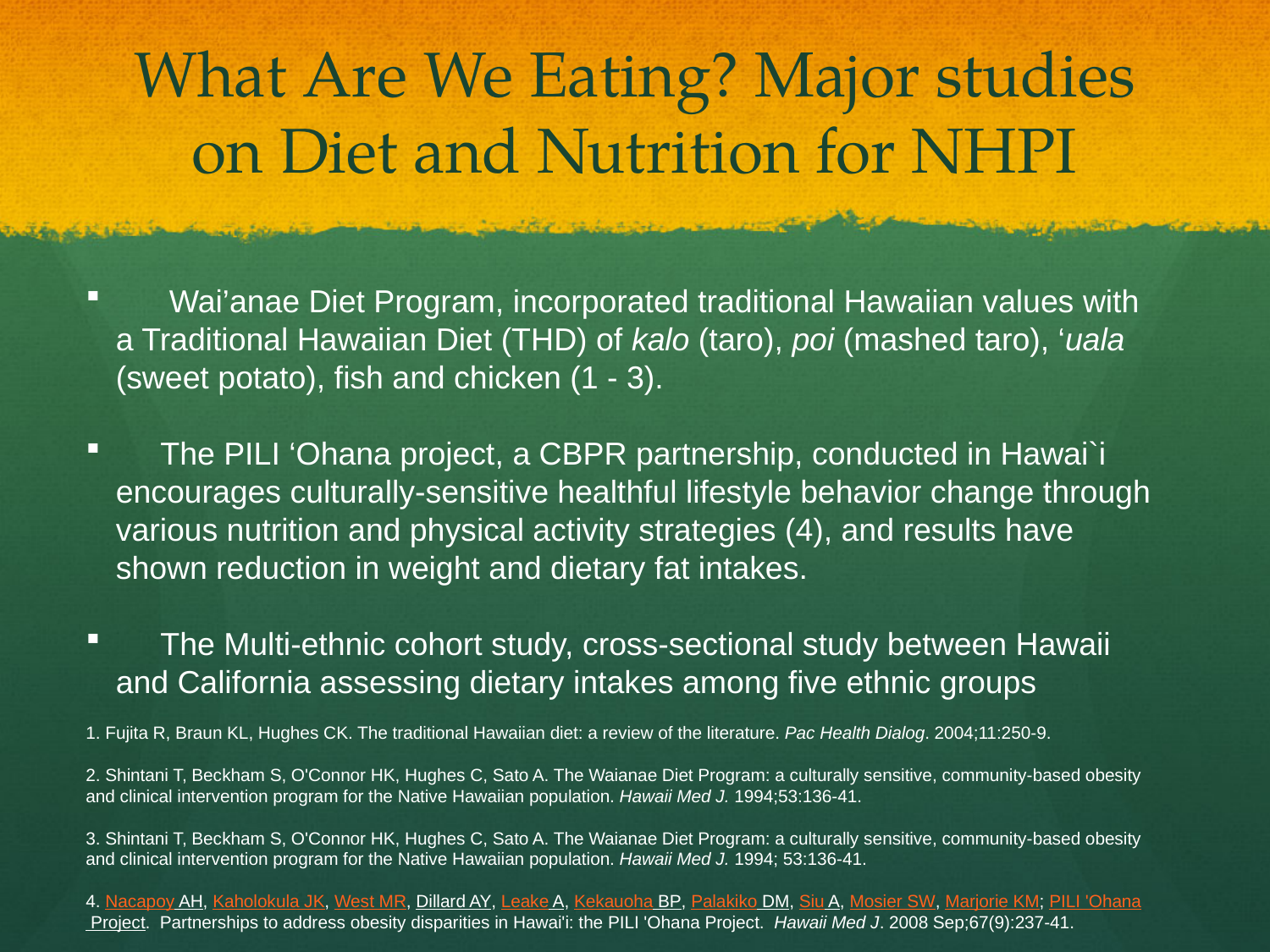

# What Are We Eating? Major studies on Diet and Nutrition for NHPI
      Wai’anae Diet Program, incorporated traditional Hawaiian values with a Traditional Hawaiian Diet (THD) of kalo (taro), poi (mashed taro), ‘uala (sweet potato), fish and chicken (1 - 3).

     The PILI ‘Ohana project, a CBPR partnership, conducted in Hawai`i encourages culturally-sensitive healthful lifestyle behavior change through various nutrition and physical activity strategies (4), and results have shown reduction in weight and dietary fat intakes.

     The Multi-ethnic cohort study, cross-sectional study between Hawaii and California assessing dietary intakes among five ethnic groups

1. Fujita R, Braun KL, Hughes CK. The traditional Hawaiian diet: a review of the literature. Pac Health Dialog. 2004;11:250-9.

2. Shintani T, Beckham S, O'Connor HK, Hughes C, Sato A. The Waianae Diet Program: a culturally sensitive, community-based obesity and clinical intervention program for the Native Hawaiian population. Hawaii Med J. 1994;53:136-41.

3. Shintani T, Beckham S, O'Connor HK, Hughes C, Sato A. The Waianae Diet Program: a culturally sensitive, community-based obesity and clinical intervention program for the Native Hawaiian population. Hawaii Med J. 1994; 53:136-41.

4. Nacapoy AH, Kaholokula JK, West MR, Dillard AY, Leake A, Kekauoha BP, Palakiko DM, Siu A, Mosier SW, Marjorie KM; PILI 'Ohana Project.  Partnerships to address obesity disparities in Hawai'i: the PILI 'Ohana Project.  Hawaii Med J. 2008 Sep;67(9):237-41.